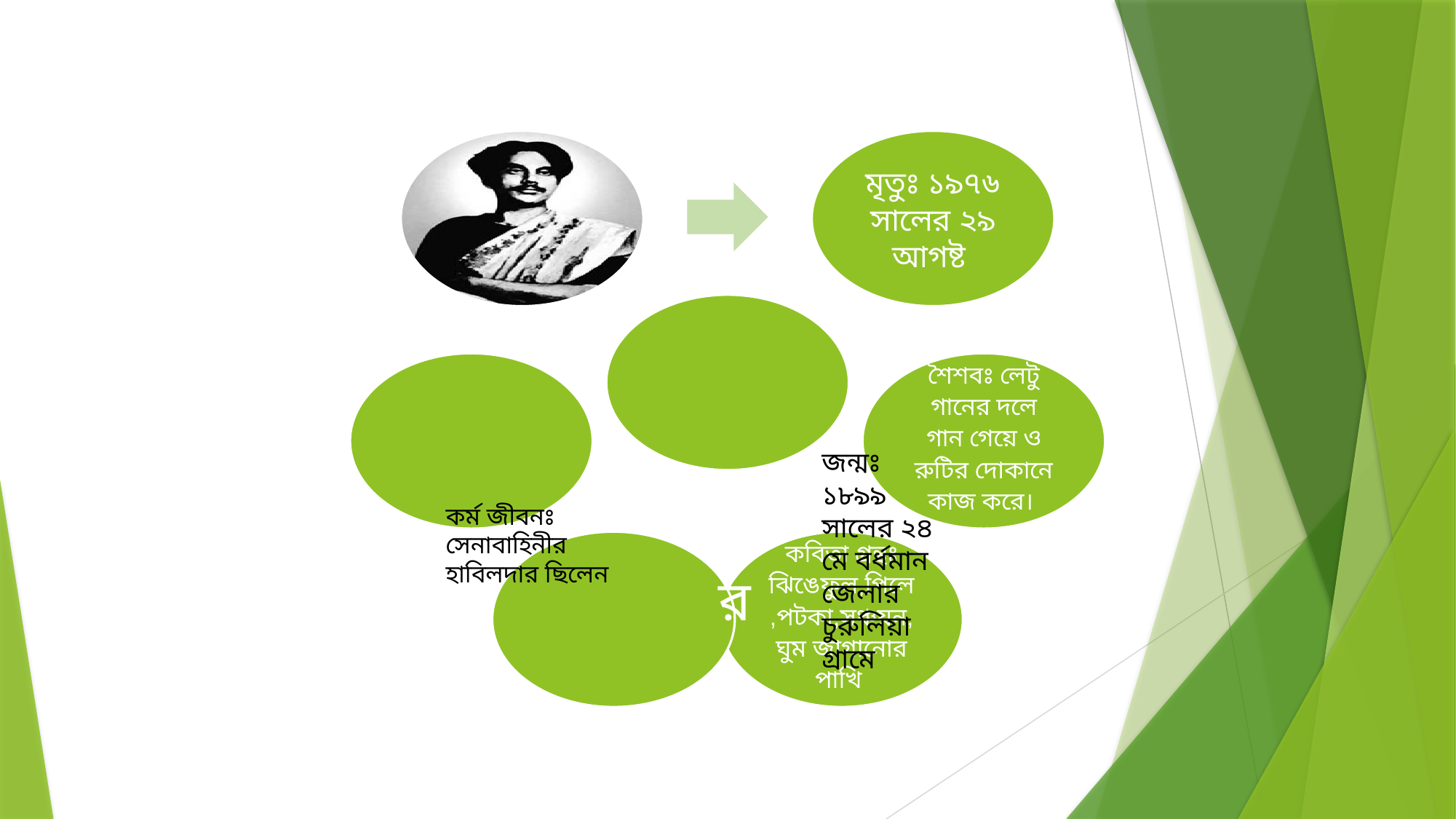

মৃতুঃ ১৯৭৬ সালের ২৯ আগষ্ট
শৈশবঃ লেটু গানের দলে গান গেয়ে ও রুটির দোকানে কাজ করে।
জন্মঃ ১৮৯৯ সালের ২৪ মে বর্ধমান জেলার চুরুলিয়া গ্রামে
কর্ম জীবনঃ
সেনাবাহিনীর হাবিলদার ছিলেন
র